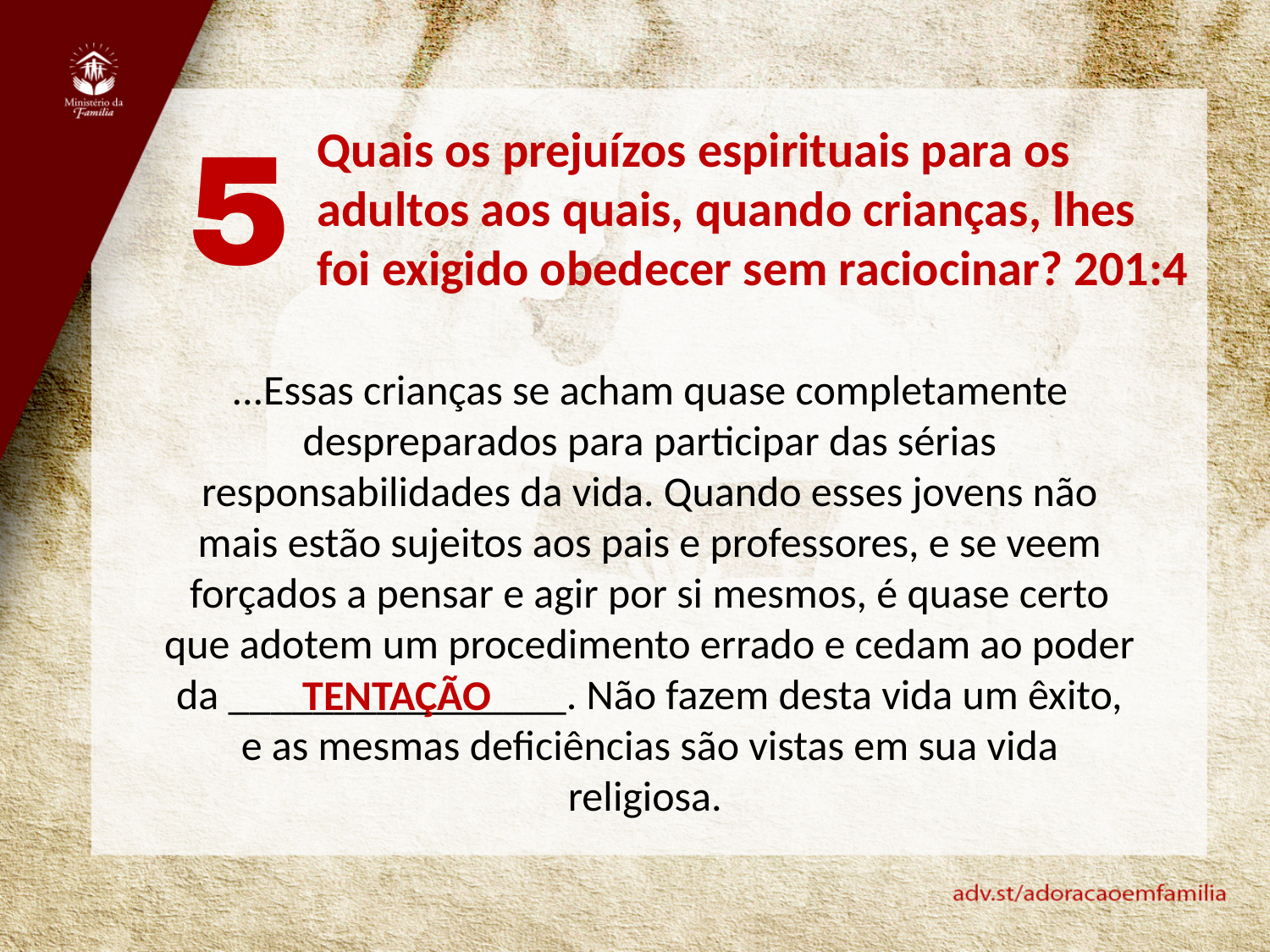

5
Quais os prejuízos espirituais para os adultos aos quais, quando crianças, lhes foi exigido obedecer sem raciocinar? 201:4
...Essas crianças se acham quase completamente despreparados para participar das sérias responsabilidades da vida. Quando esses jovens não mais estão sujeitos aos pais e professores, e se veem forçados a pensar e agir por si mesmos, é quase certo que adotem um procedimento errado e cedam ao poder da ________________. Não fazem desta vida um êxito, e as mesmas deficiências são vistas em sua vida religiosa.
tentação